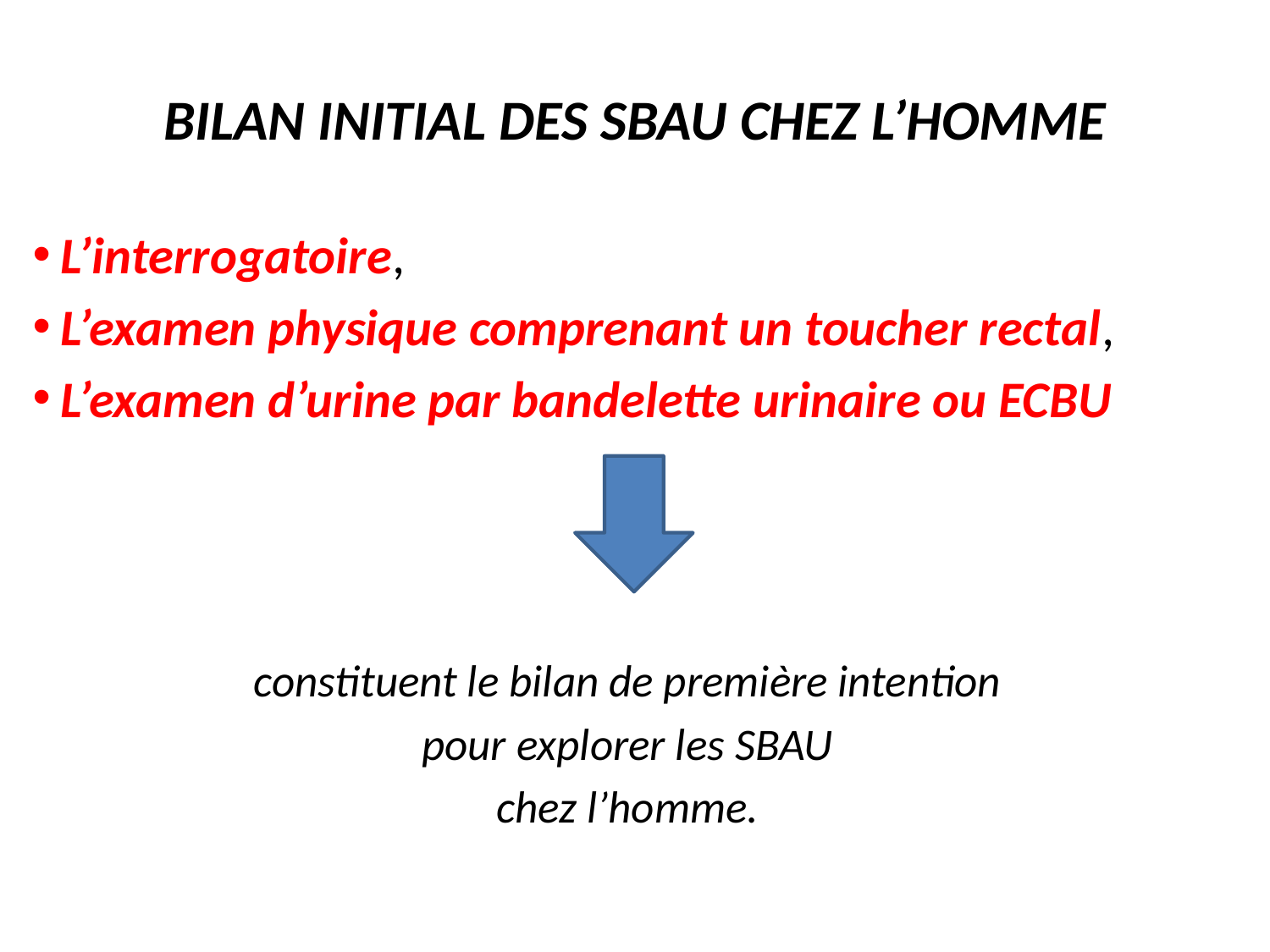

# BILAN INITIAL DES SBAU CHEZ L’HOMME
 L’interrogatoire,
 L’examen physique comprenant un toucher rectal,
 L’examen d’urine par bandelette urinaire ou ECBU

constituent le bilan de première intention
pour explorer les SBAU
chez l’homme.